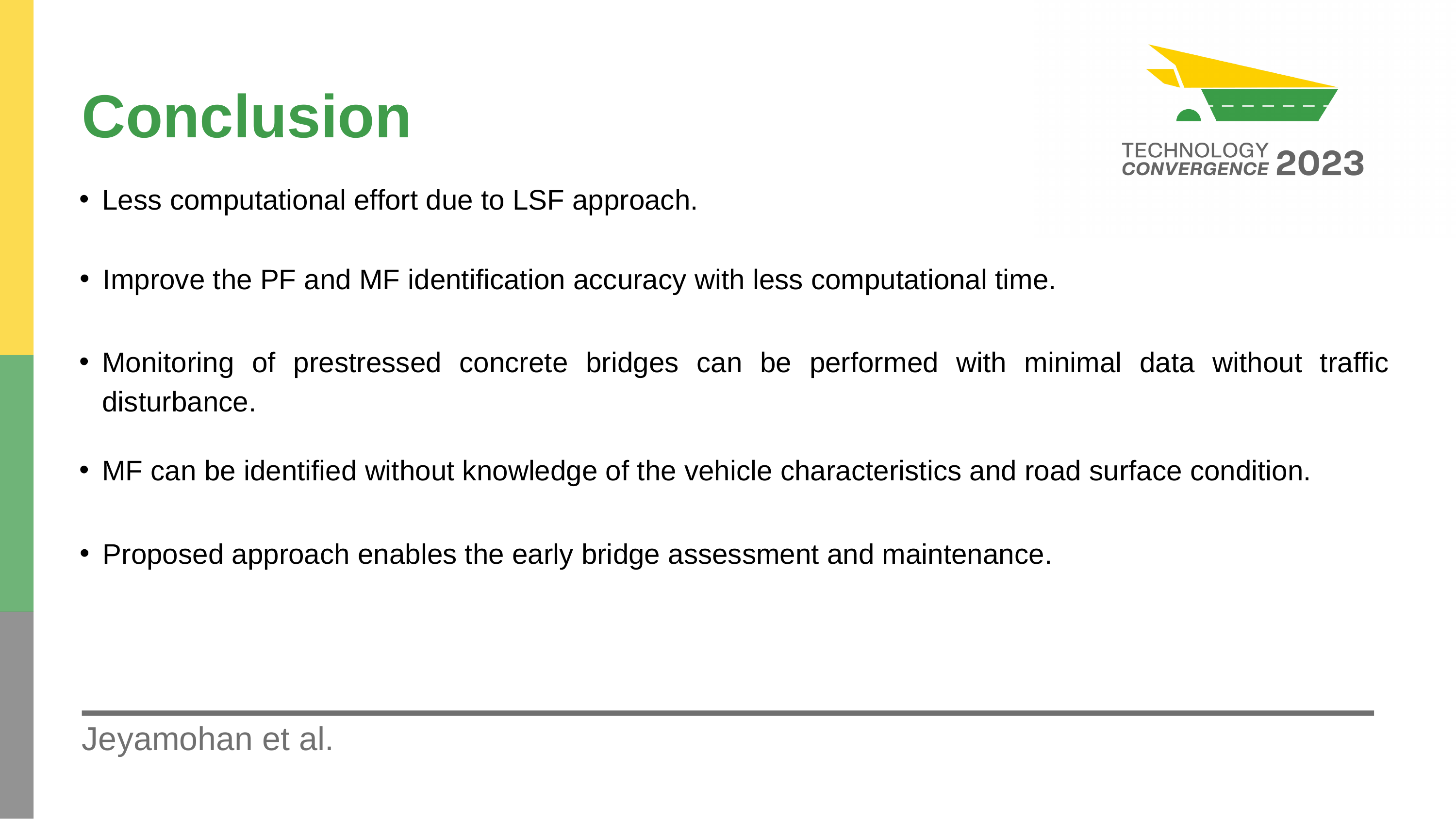

Conclusion
Less computational effort due to LSF approach.

Improve the PF and MF identification accuracy with less computational time.

Monitoring of prestressed concrete bridges can be performed with minimal data without traffic disturbance.

MF can be identified without knowledge of the vehicle characteristics and road surface condition.

Proposed approach enables the early bridge assessment and maintenance.

Jeyamohan et al.